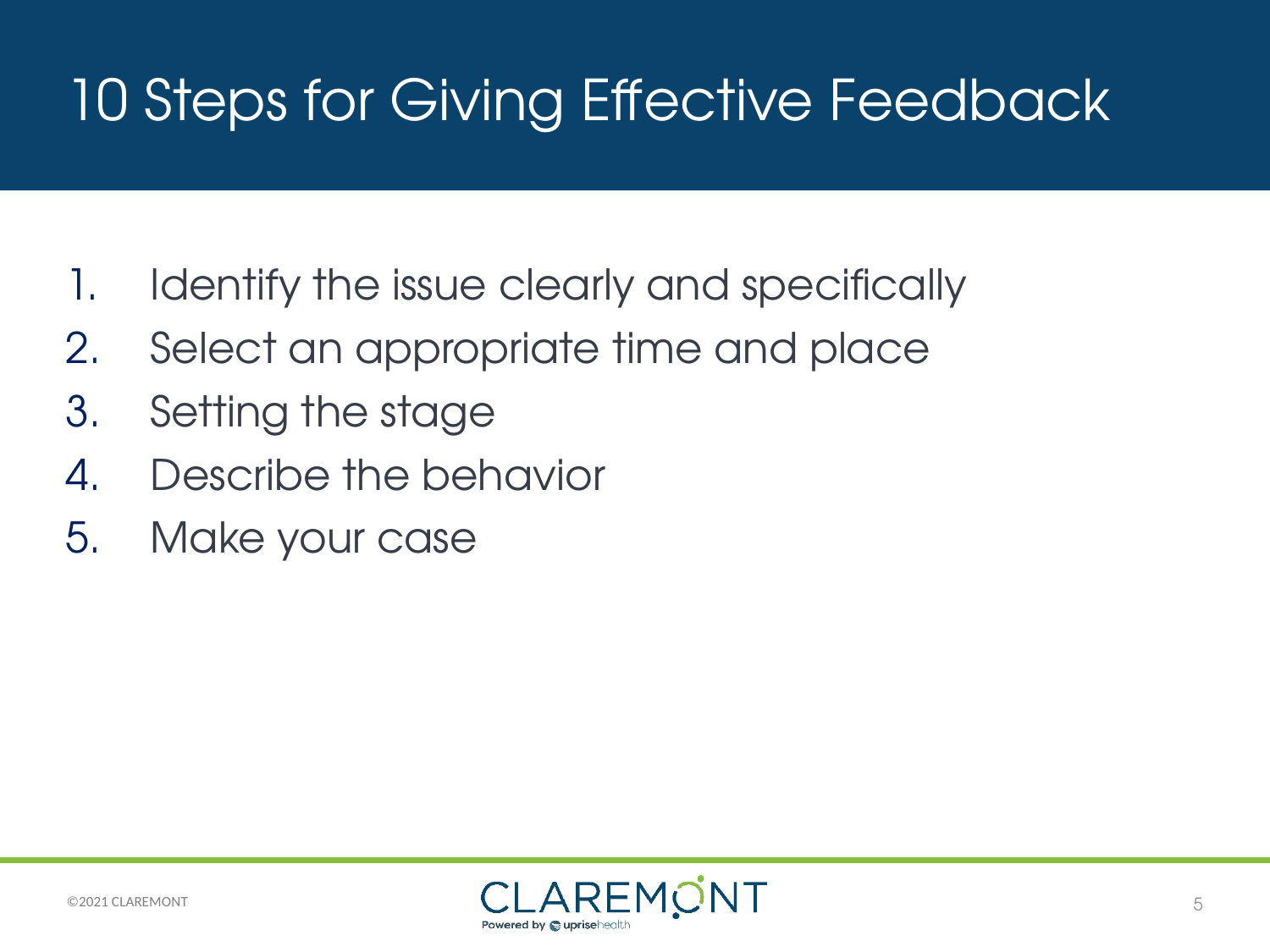

# 10 Steps for Giving Effective Feedback
Identify the issue clearly and specifically
Select an appropriate time and place
Setting the stage
Describe the behavior
Make your case
5